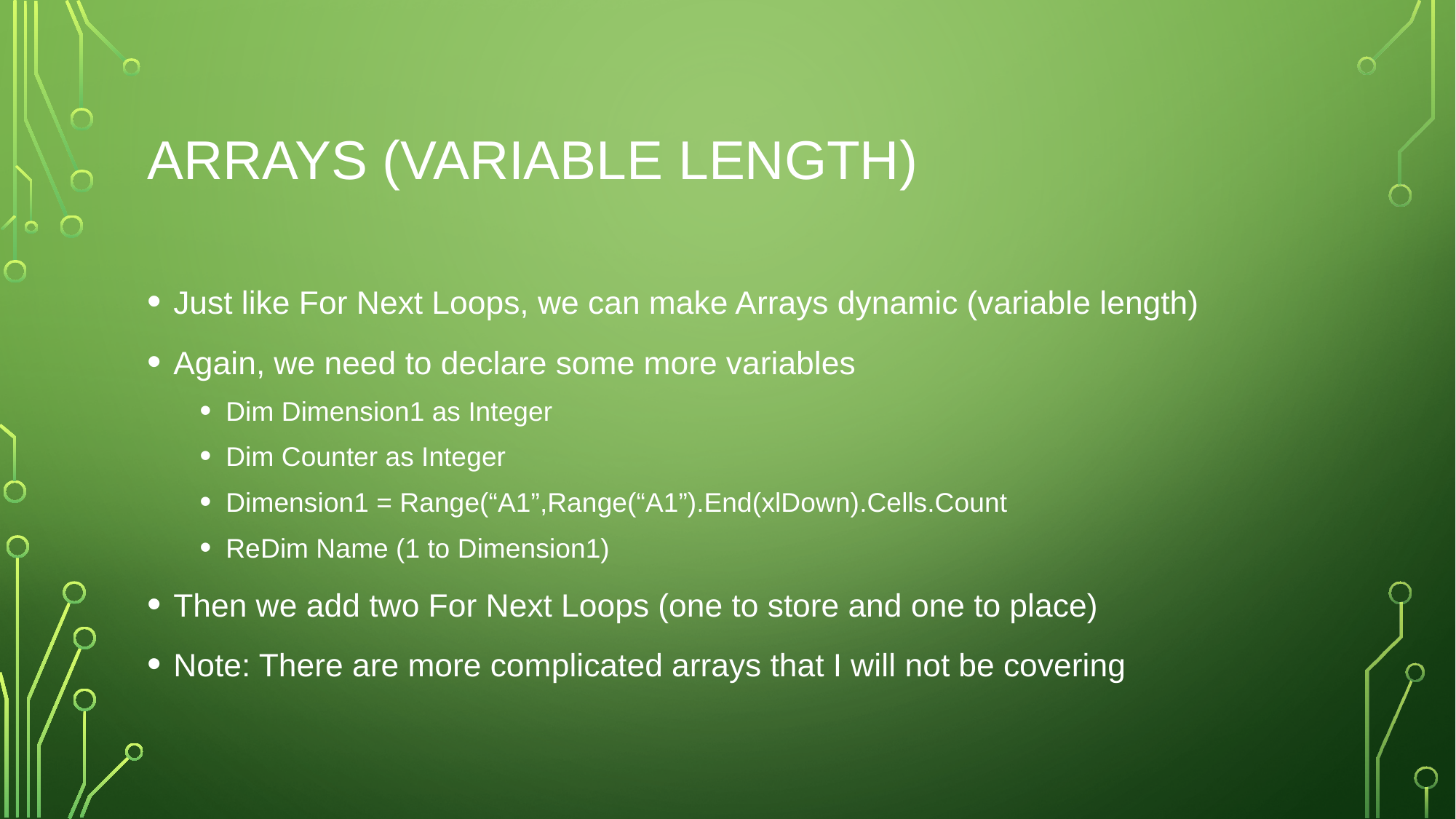

# Arrays (Variable Length)
Just like For Next Loops, we can make Arrays dynamic (variable length)
Again, we need to declare some more variables
Dim Dimension1 as Integer
Dim Counter as Integer
Dimension1 = Range(“A1”,Range(“A1”).End(xlDown).Cells.Count
ReDim Name (1 to Dimension1)
Then we add two For Next Loops (one to store and one to place)
Note: There are more complicated arrays that I will not be covering